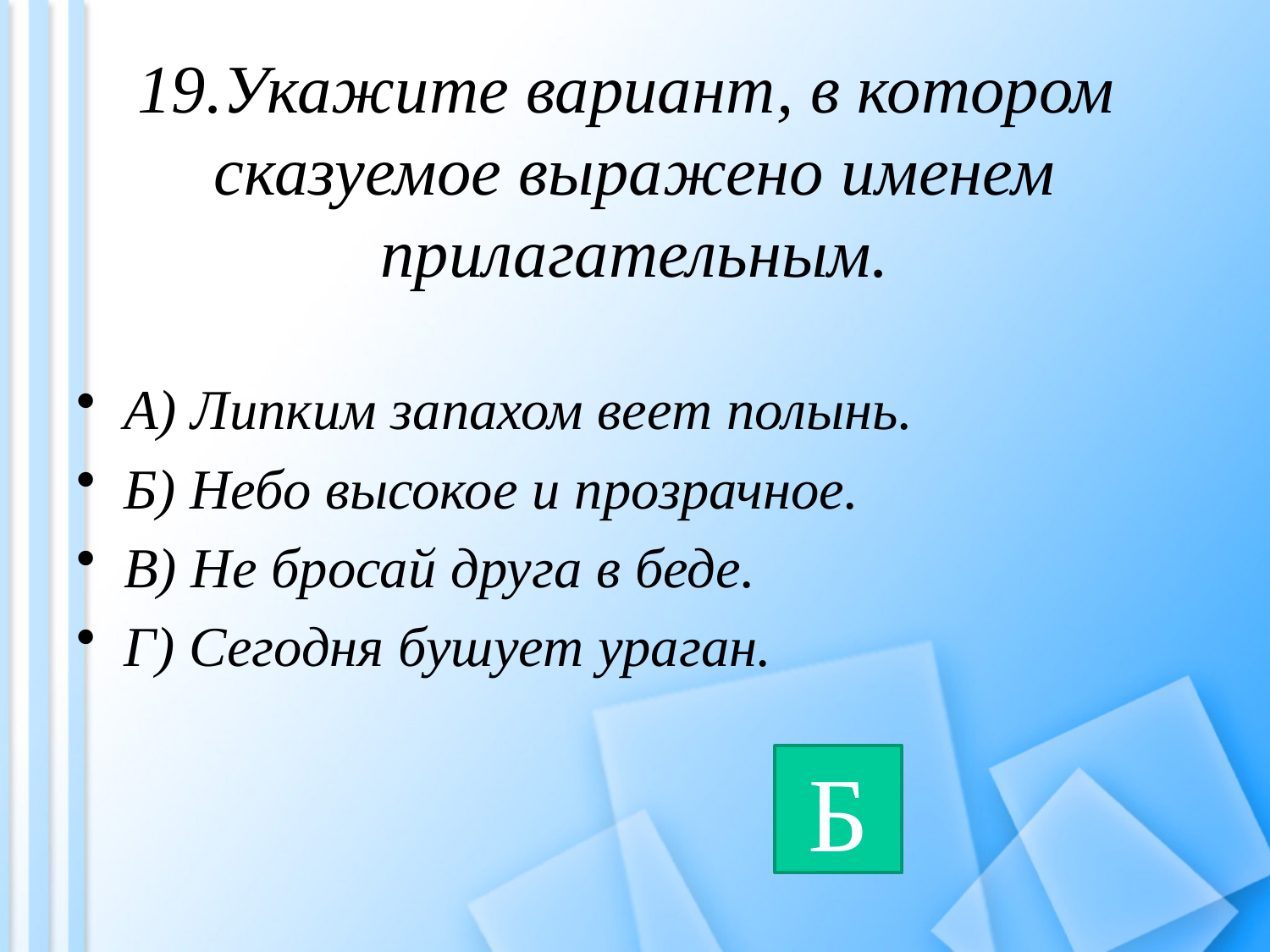

# 19.Укажите вариант, в котором  сказуемое выражено именем прилагательным.
А) Липким запахом веет полынь.
Б) Небо высокое и прозрачное.
В) Не бросай друга в беде.
Г) Сегодня бушует ураган.

Б